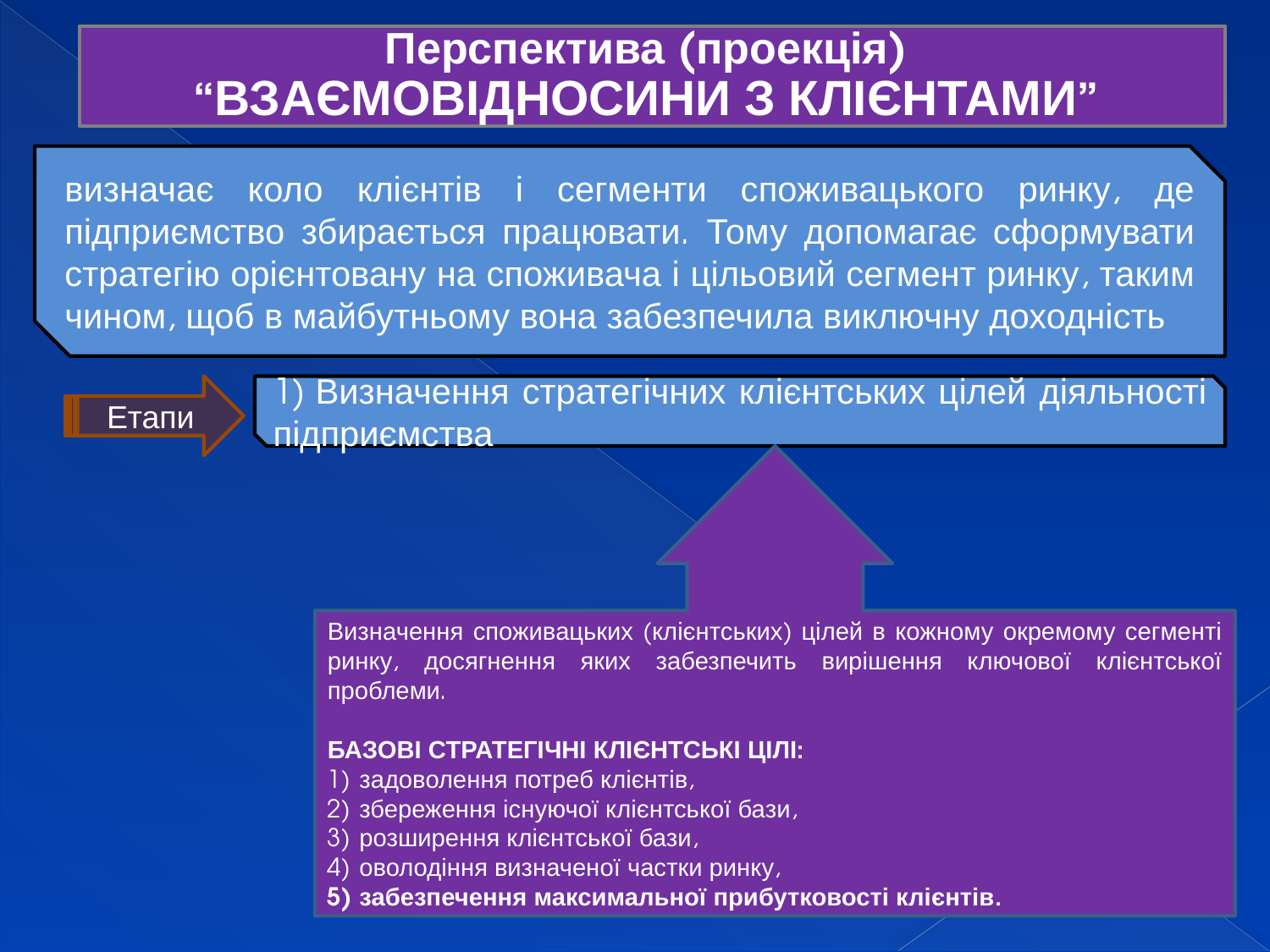

Перспектива (проекція)
“ВЗАЄМОВІДНОСИНИ З КЛІЄНТАМИ”
визначає коло клієнтів і сегменти споживацького ринку, де підприємство збирається працювати. Тому допомагає сформувати стратегію орієнтовану на споживача і цільовий сегмент ринку, таким чином, щоб в майбутньому вона забезпечила виключну доходність
Етапи
1) Визначення стратегічних клієнтських цілей діяльності підприємства
Визначення споживацьких (клієнтських) цілей в кожному окремому сегменті ринку, досягнення яких забезпечить вирішення ключової клієнтської проблеми.

БАЗОВІ СТРАТЕГІЧНІ КЛІЄНТСЬКІ ЦІЛІ:
задоволення потреб клієнтів,
збереження існуючої клієнтської бази,
розширення клієнтської бази,
оволодіння визначеної частки ринку,
забезпечення максимальної прибутковості клієнтів.